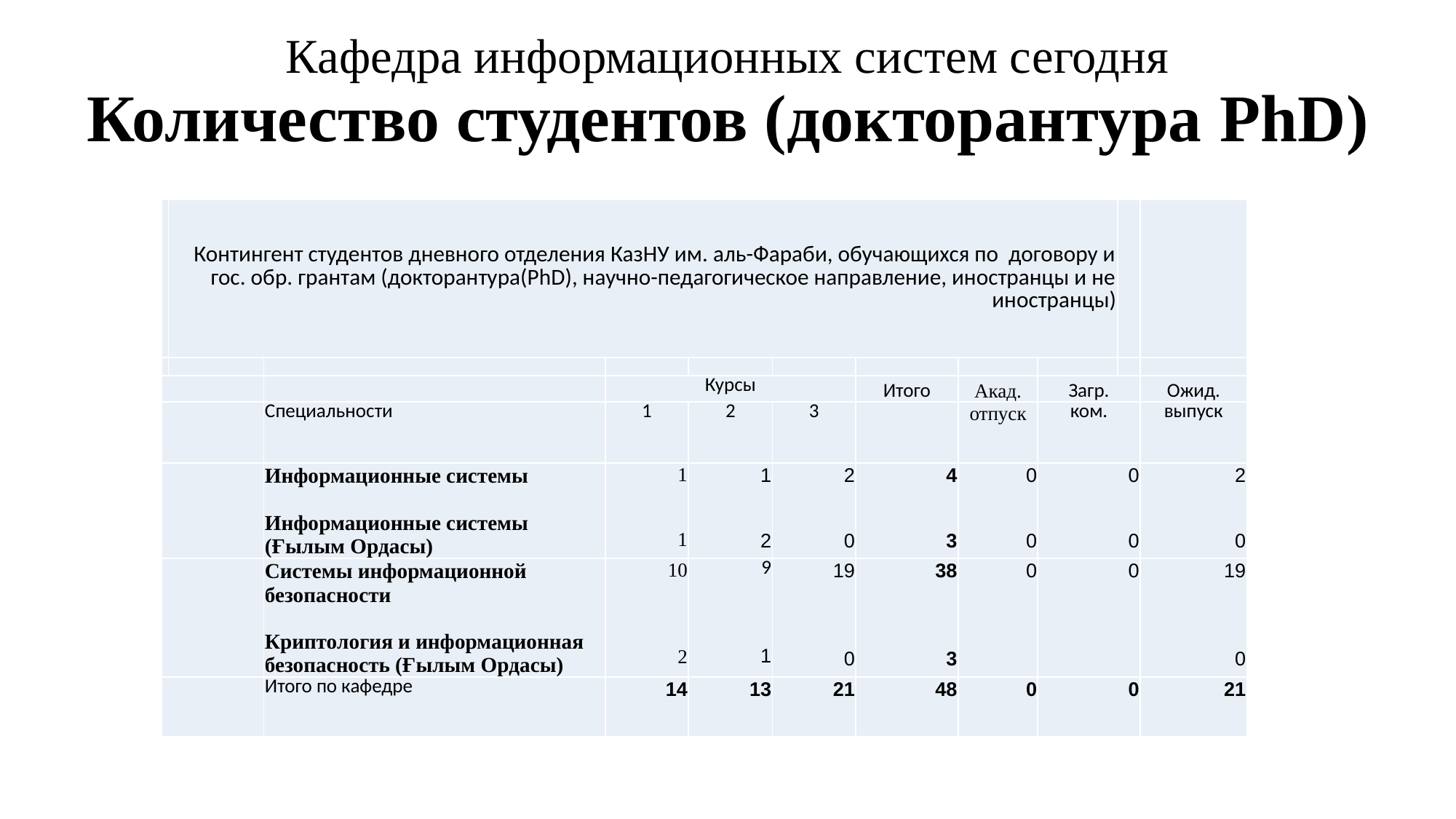

# Кафедра информационных систем сегодня Количество студентов (докторантура PhD)
|  | Контингент студентов дневного отделения КазНУ им. аль-Фараби, обучающихся по договору и гос. обр. грантам (докторантура(PhD), научно-педагогическое направление, иностранцы и не иностранцы) |  |  |  |  |  |  |  |  |  |
| --- | --- | --- | --- | --- | --- | --- | --- | --- | --- | --- |
|  |  |  |  |  |  |  |  |  |  |  |
|  |  |  | Курсы |  |  | Итого | Акад. | Загр. |  | Ожид. |
|  |  | Специальности | 1 | 2 | 3 |  | отпуск | ком. |  | выпуск |
|  |  | Информационные системы Информационные системы (Ғылым Ордасы) | 1 1 | 1 2 | 2 0 | 4 3 | 0 0 | 0 0 |  | 2 0 |
|  |  | Системы информационной безопасности Криптология и информационная безопасность (Ғылым Ордасы) | 10 2 | 9 1 | 19 0 | 38 3 | 0 | 0 |  | 19 0 |
|  |  | Итого по кафедре | 14 | 13 | 21 | 48 | 0 | 0 |  | 21 |